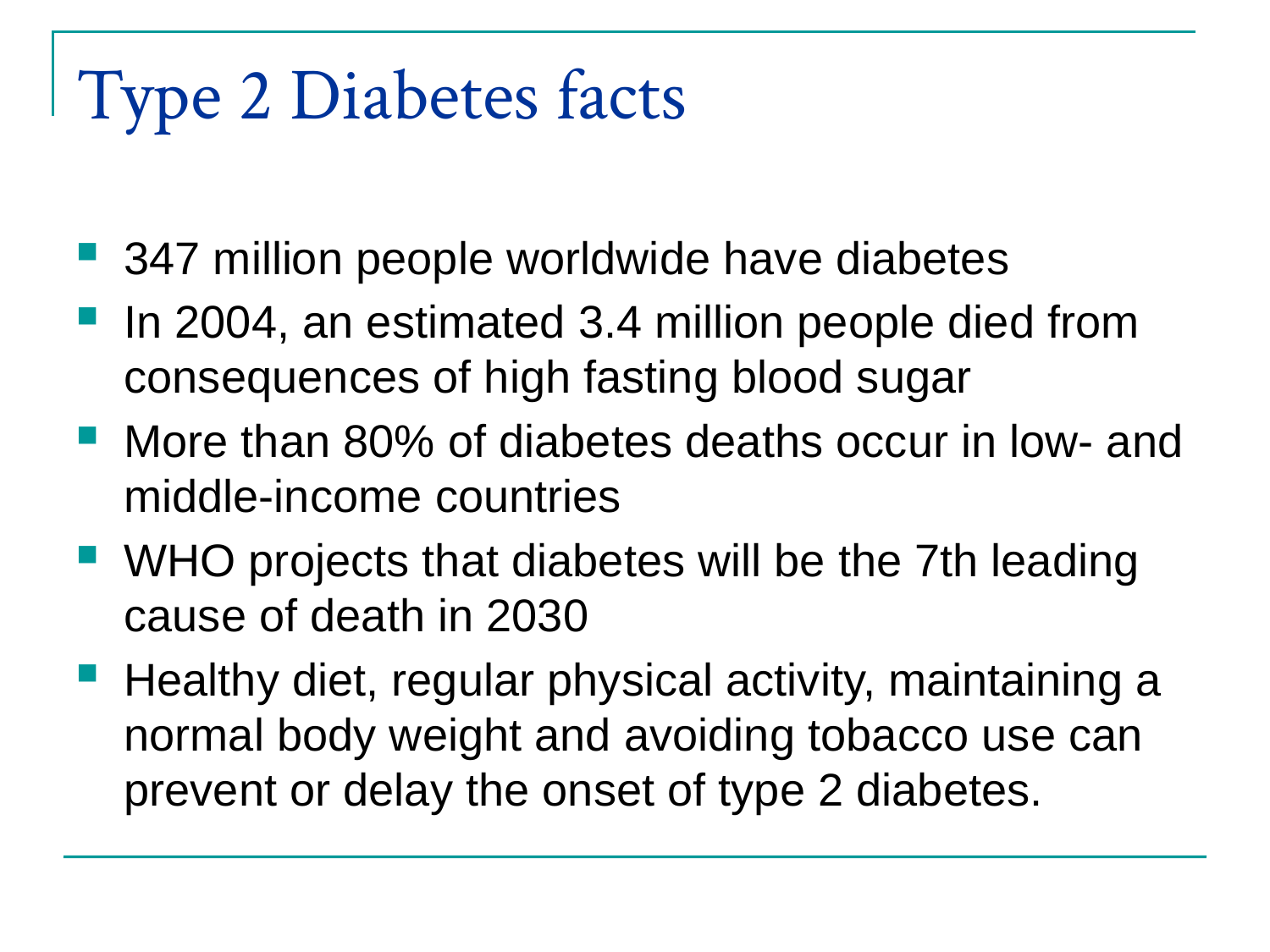

# Type 2 Diabetes facts
347 million people worldwide have diabetes
In 2004, an estimated 3.4 million people died from consequences of high fasting blood sugar
More than 80% of diabetes deaths occur in low- and middle-income countries
WHO projects that diabetes will be the 7th leading cause of death in 2030
Healthy diet, regular physical activity, maintaining a normal body weight and avoiding tobacco use can prevent or delay the onset of type 2 diabetes.